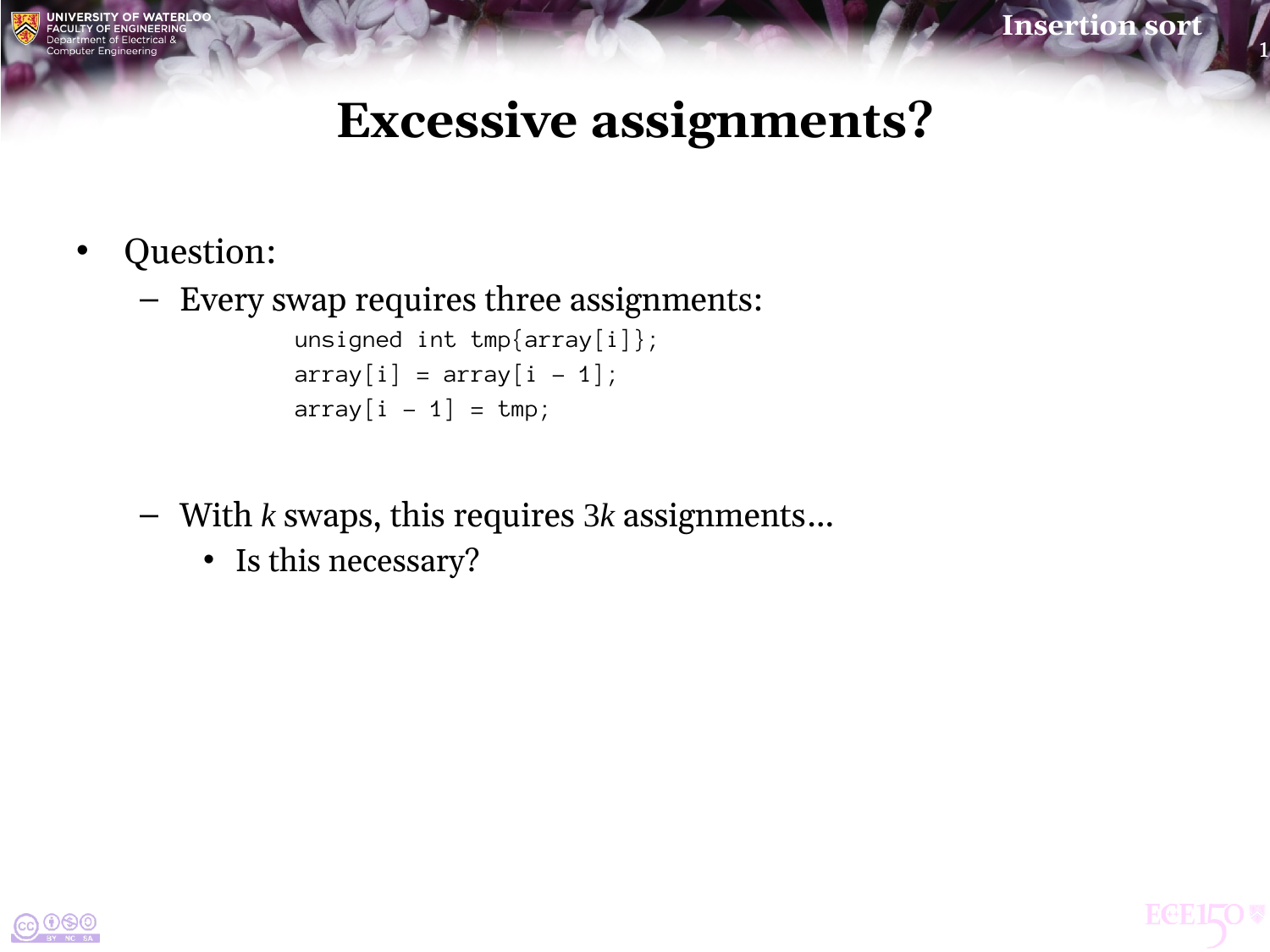

# Excessive assignments?
Question:
Every swap requires three assignments:
        unsigned int tmp{array[i]};
        array[i] = array[i - 1];
        array[i - 1] = tmp;

With k swaps, this requires 3k assignments…
Is this necessary?